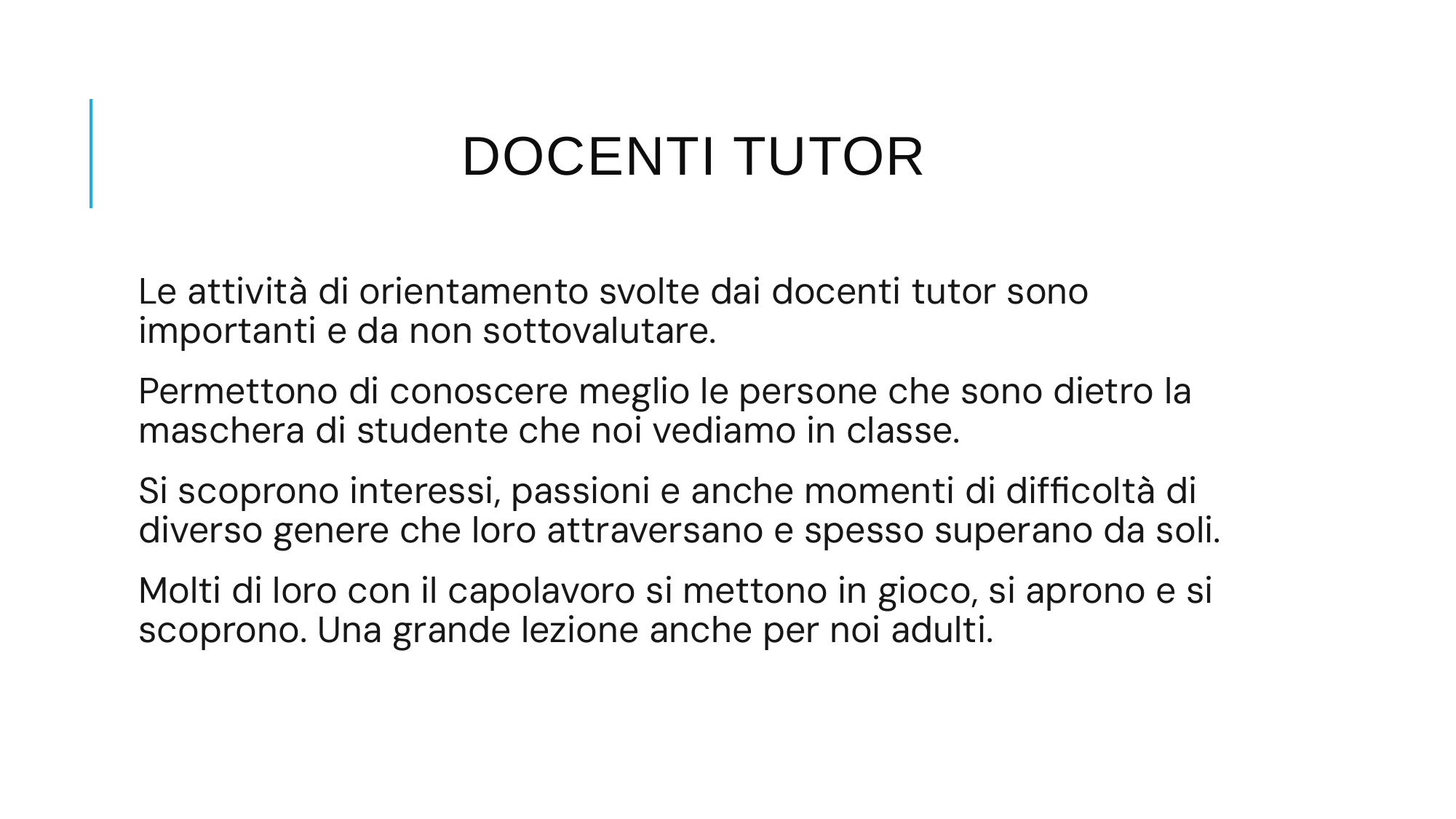

# DOCENTI TUTOR

Le attività di orientamento svolte dai docenti tutor sono importanti e da non sottovalutare.
Permettono di conoscere meglio le persone che sono dietro la maschera di studente che noi vediamo in classe.
Si scoprono interessi, passioni e anche momenti di difficoltà di diverso genere che loro attraversano e spesso superano da soli.
Molti di loro con il capolavoro si mettono in gioco, si aprono e si scoprono. Una grande lezione anche per noi adulti.